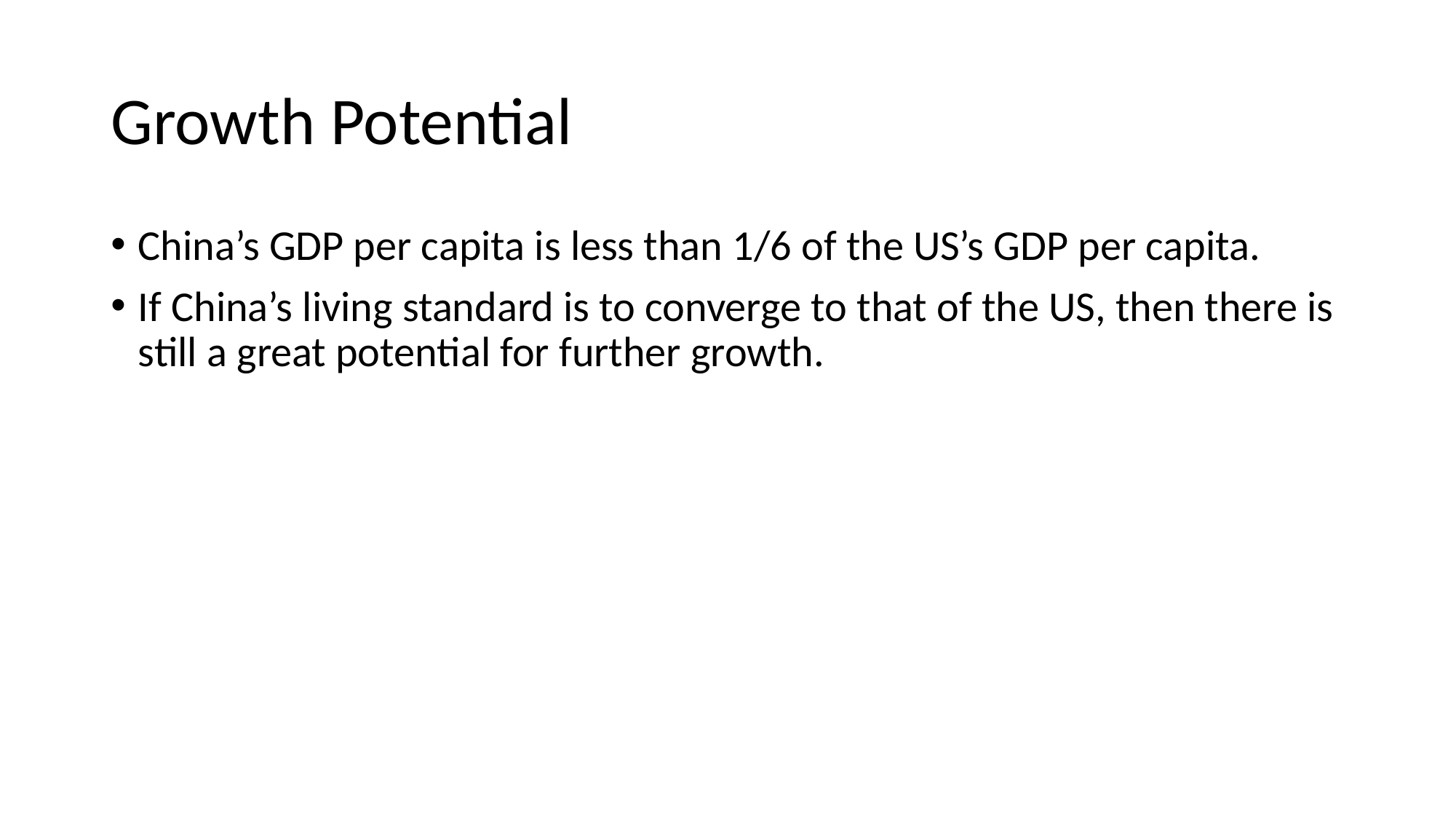

# Growth Potential
China’s GDP per capita is less than 1/6 of the US’s GDP per capita.
If China’s living standard is to converge to that of the US, then there is still a great potential for further growth.